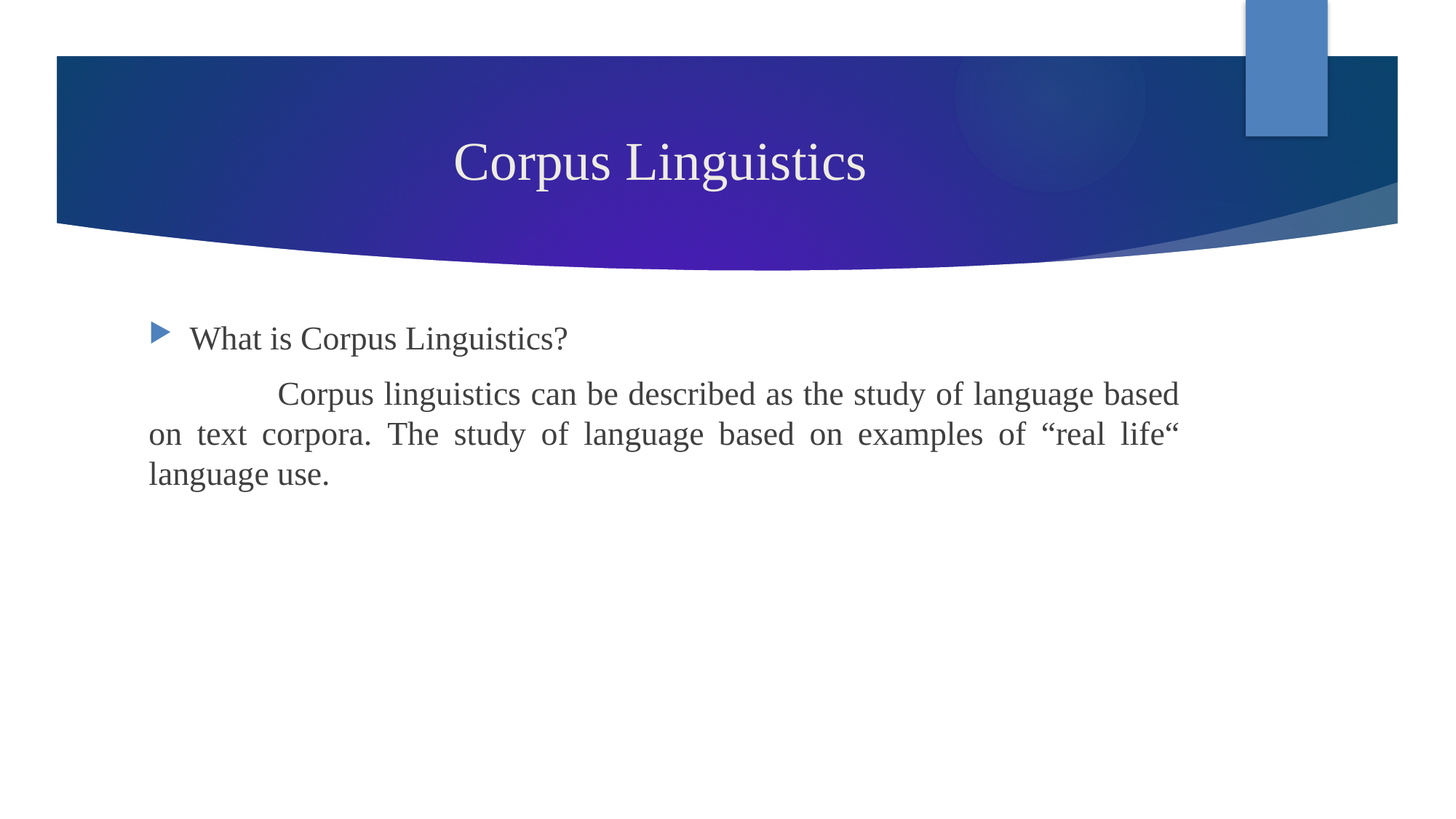

# Corpus Linguistics
What is Corpus Linguistics?
             Corpus linguistics can be described as the study of language based on text corpora. The study of language based on examples of “real life“ language use.